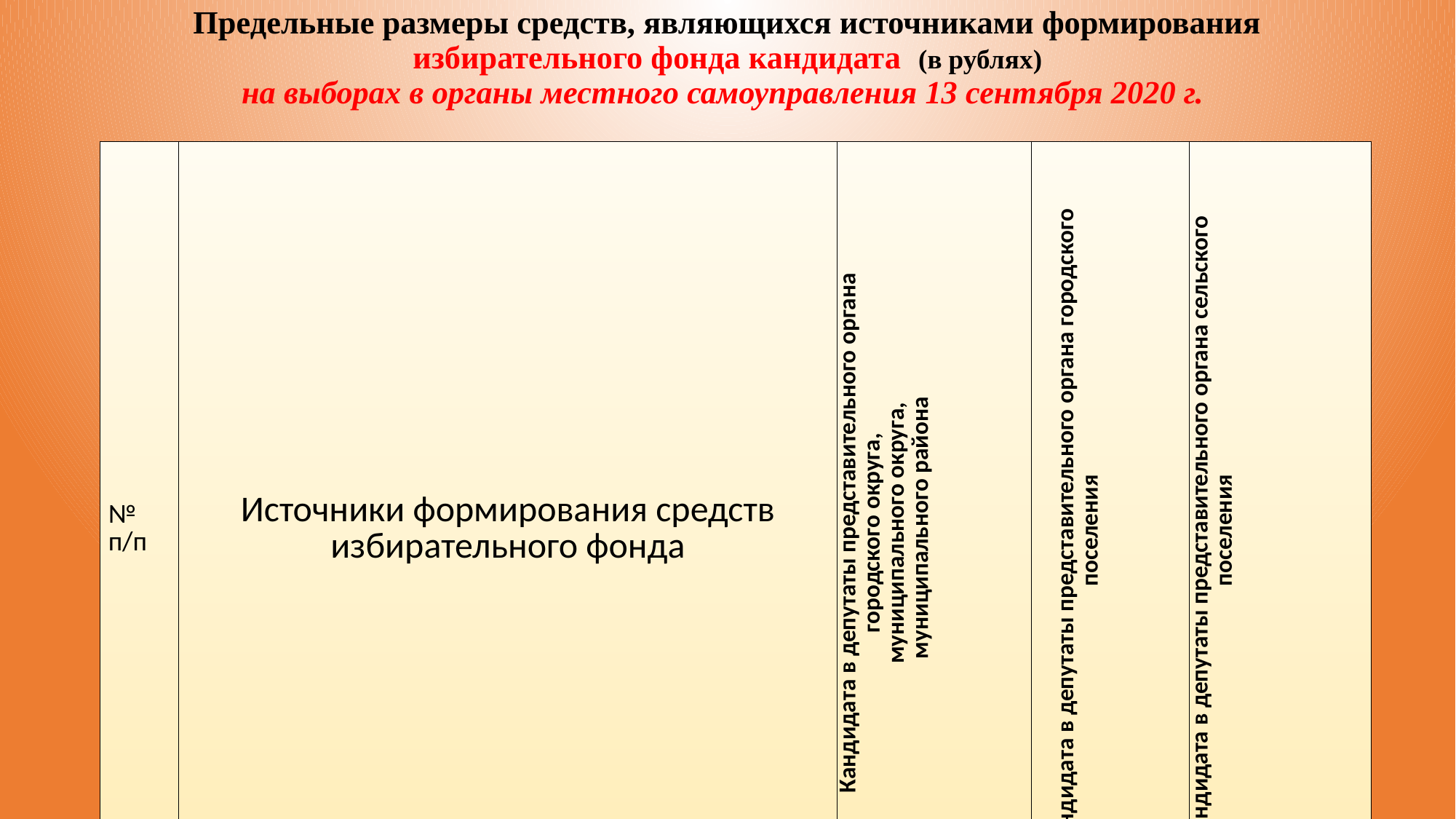

# Предельные размеры средств, являющихся источниками формирования избирательного фонда кандидата  (в рублях) на выборах в органы местного самоуправления 13 сентября 2020 г.
| № п/п | Источники формирования средств избирательного фонда | Кандидата в депутаты представительного органа городского округа, муниципального округа,  муниципального района | Кандидата в депутаты представительного органа городского поселения | Кандидата в депутаты представительного органа сельского поселения |
| --- | --- | --- | --- | --- |
| 1 | 2 | 3 | 4 | 5 |
| 1 | Собственные средства кандидата | 127 898 | 105 059 | 54 813 |
| 2 | Средства, выделенные кандидату выдвинувшим его избирательным объединением | 319 745 | 262 648 | 137 034 |
| 3 | Добровольное пожертвование гражданина | 31 974 | 26 265 | 13 703 |
| 4 | Добровольное пожертвование юридического лица | 319 745 | 262 648 | 137 034 |